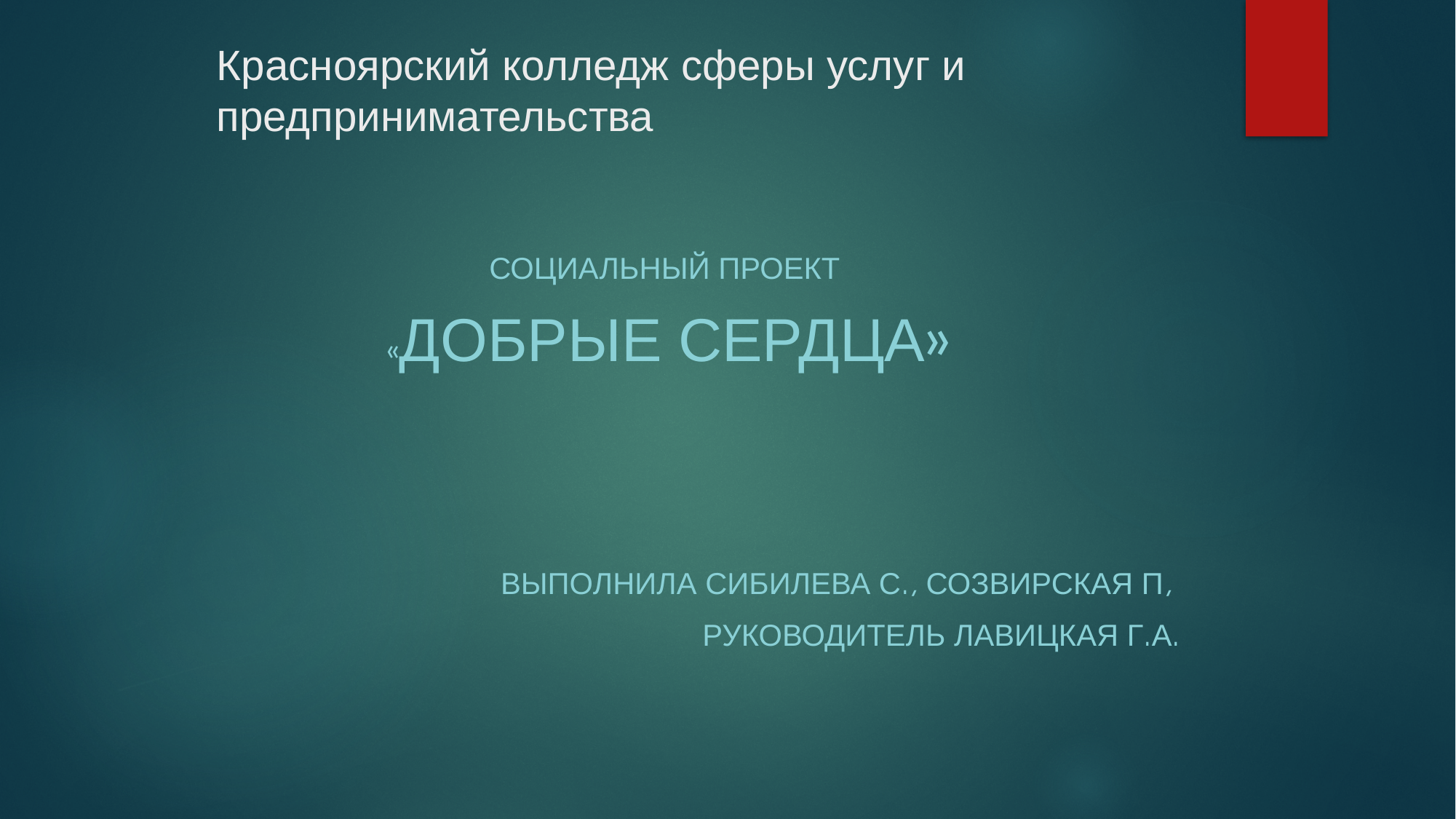

# Красноярский колледж сферы услуг и предпринимательства
Социальный проект
 «Добрые сердца»

Выполнила Сибилева С., Созвирская П,
Руководитель Лавицкая Г.А.